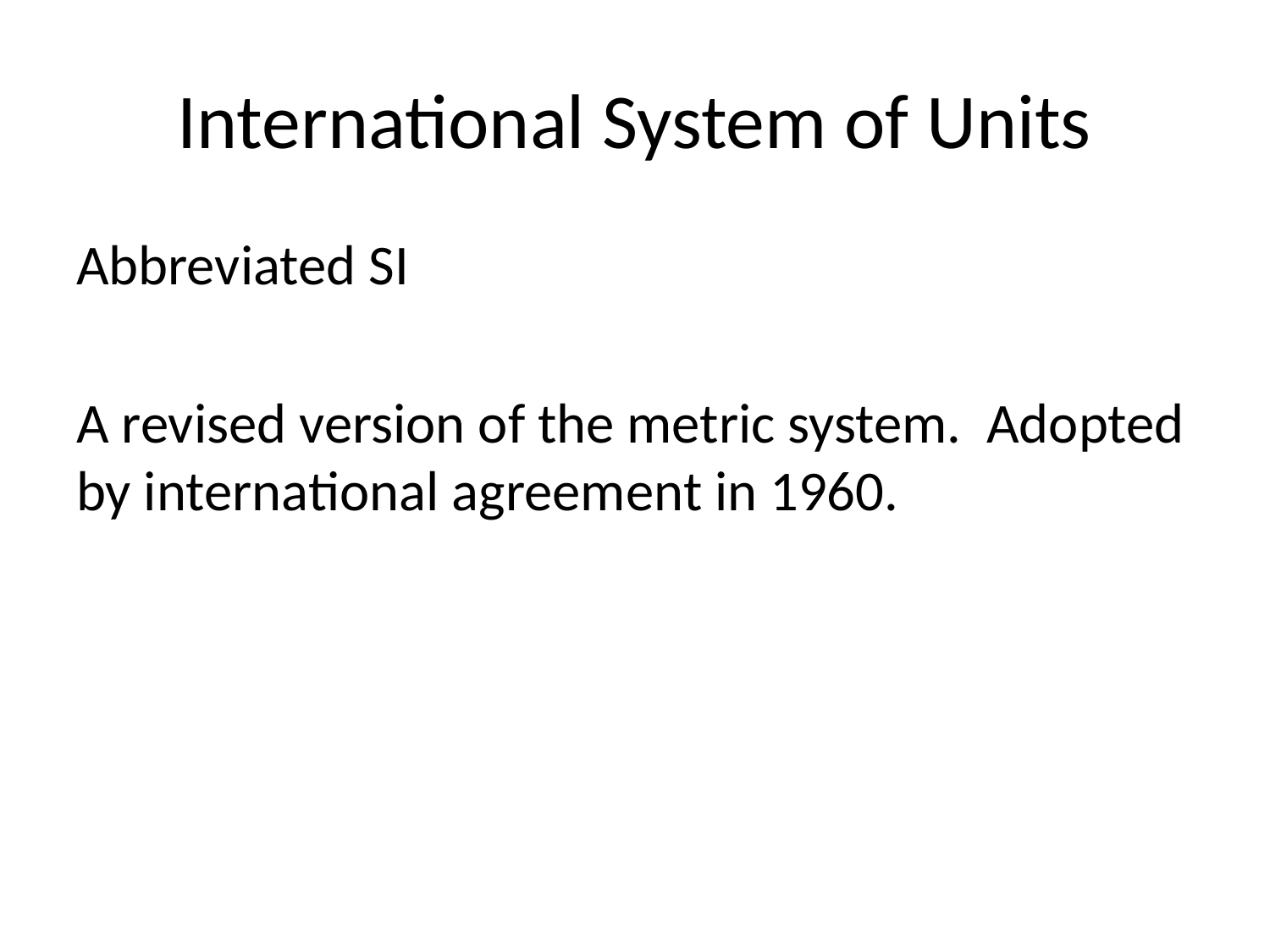

# International System of Units
Abbreviated SI

A revised version of the metric system.  Adopted by international agreement in 1960.